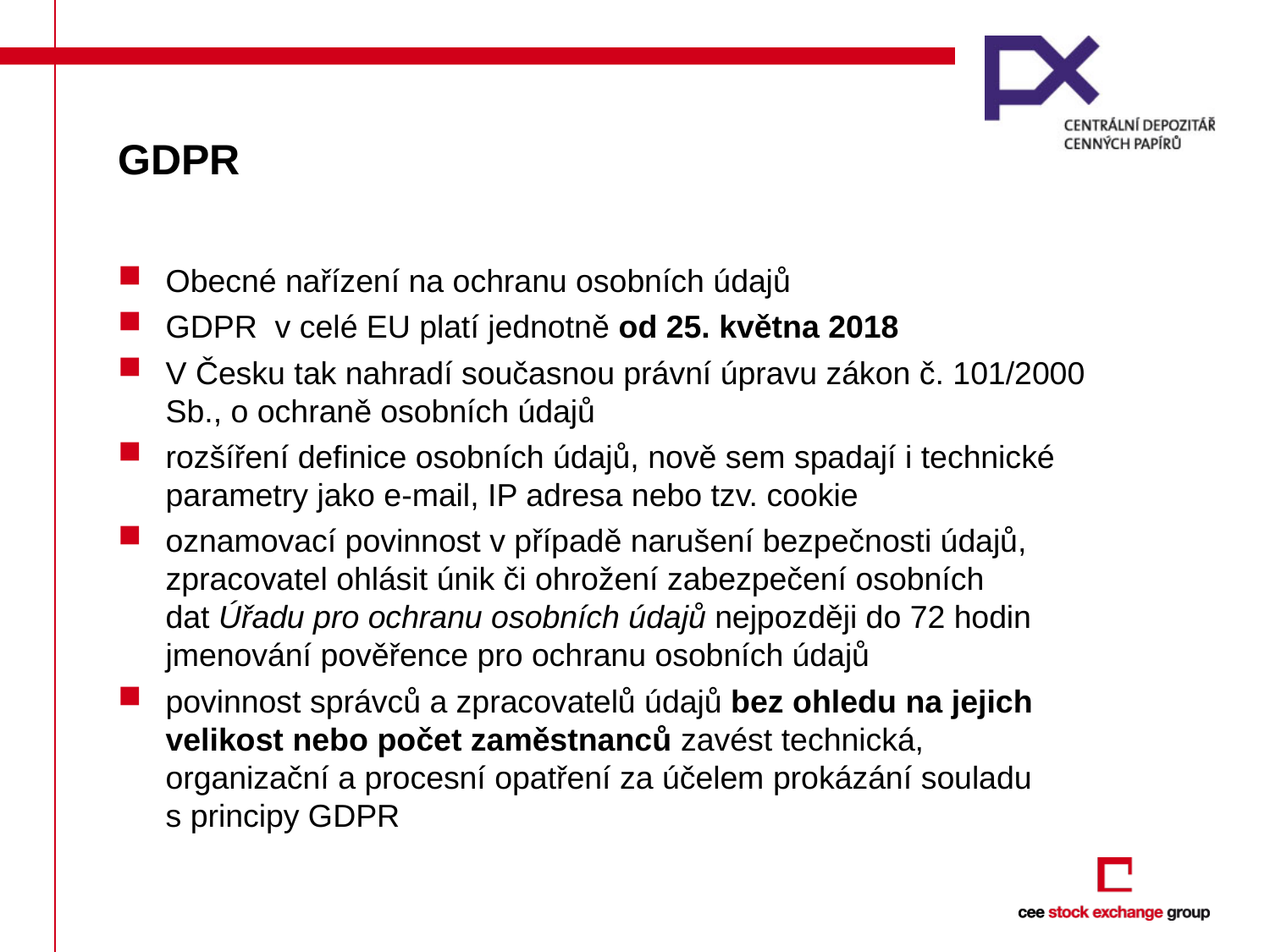

# GDPR
Obecné nařízení na ochranu osobních údajů
GDPR  v celé EU platí jednotně od 25. května 2018
V Česku tak nahradí současnou právní úpravu zákon č. 101/2000 Sb., o ochraně osobních údajů
rozšíření definice osobních údajů, nově sem spadají i technické parametry jako e-mail, IP adresa nebo tzv. cookie
oznamovací povinnost v případě narušení bezpečnosti údajů, zpracovatel ohlásit únik či ohrožení zabezpečení osobních dat Úřadu pro ochranu osobních údajů nejpozději do 72 hodin jmenování pověřence pro ochranu osobních údajů
povinnost správců a zpracovatelů údajů bez ohledu na jejich velikost nebo počet zaměstnanců zavést technická, organizační a procesní opatření za účelem prokázání souladu s principy GDPR